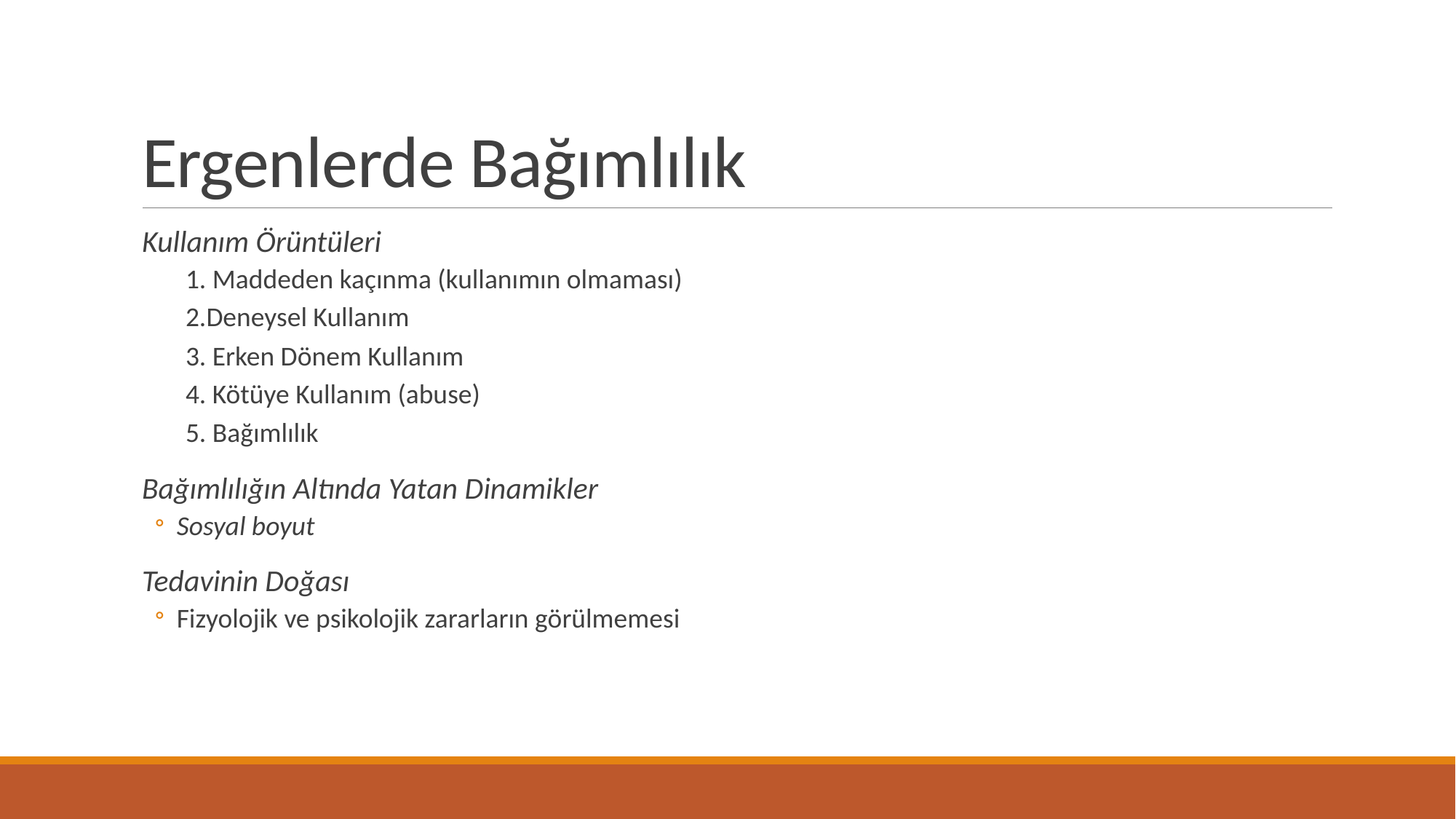

# Ergenlerde Bağımlılık
Kullanım Örüntüleri
1. Maddeden kaçınma (kullanımın olmaması)
2.Deneysel Kullanım
3. Erken Dönem Kullanım
4. Kötüye Kullanım (abuse)
5. Bağımlılık
Bağımlılığın Altında Yatan Dinamikler
Sosyal boyut
Tedavinin Doğası
Fizyolojik ve psikolojik zararların görülmemesi